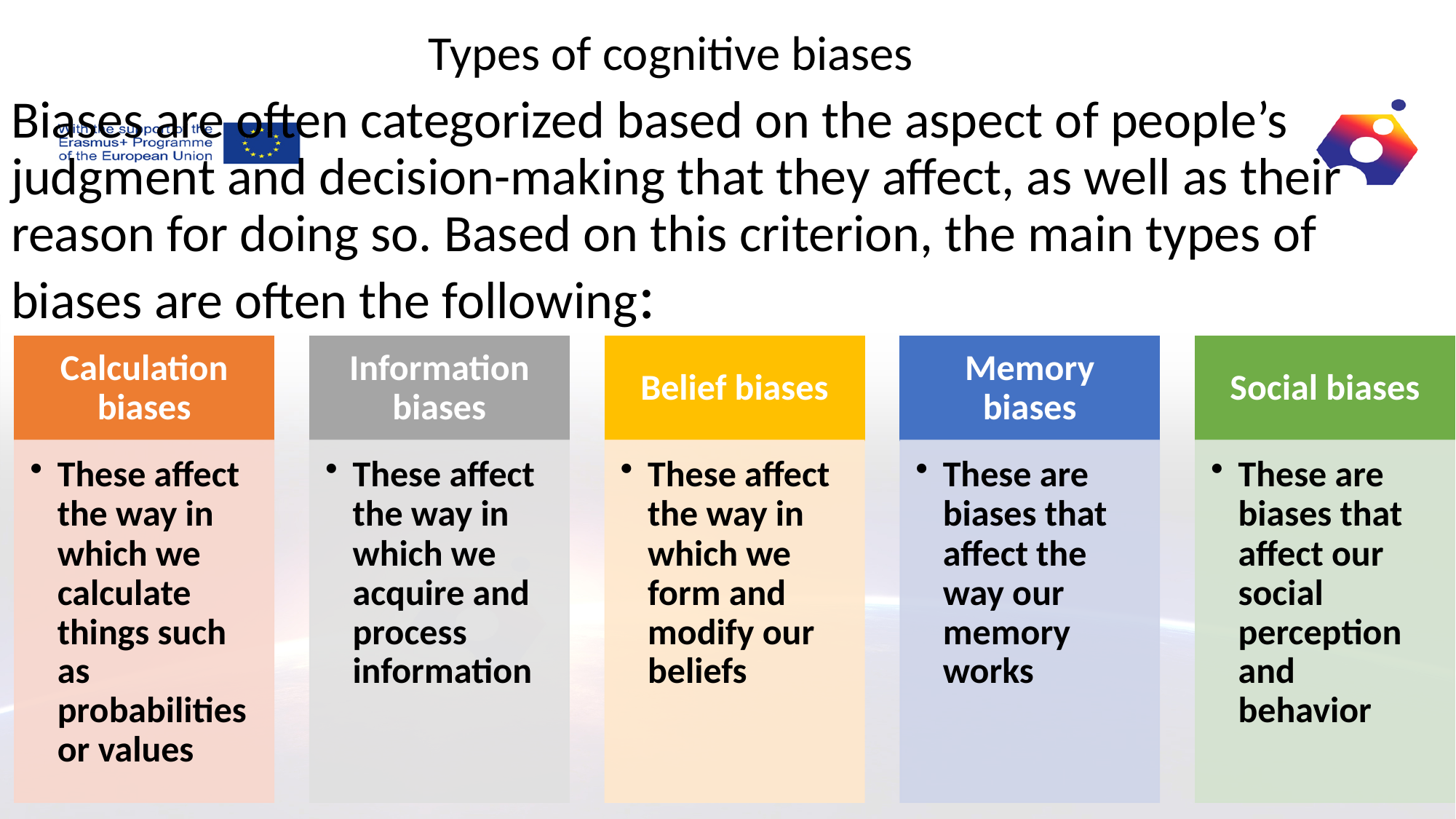

Types of cognitive biases
# Biases are often categorized based on the aspect of people’s judgment and decision-making that they affect, as well as their reason for doing so. Based on this criterion, the main types of biases are often the following:

Calculation biases
These affect the way in which we calculate things such as probabilities or values
Information biases
These affect the way in which we acquire and process information
Belief biases
These affect the way in which we form and modify our beliefs
Memory biases
These are biases that affect the way our memory works
Social biases
These are biases that affect our social perception and behavior